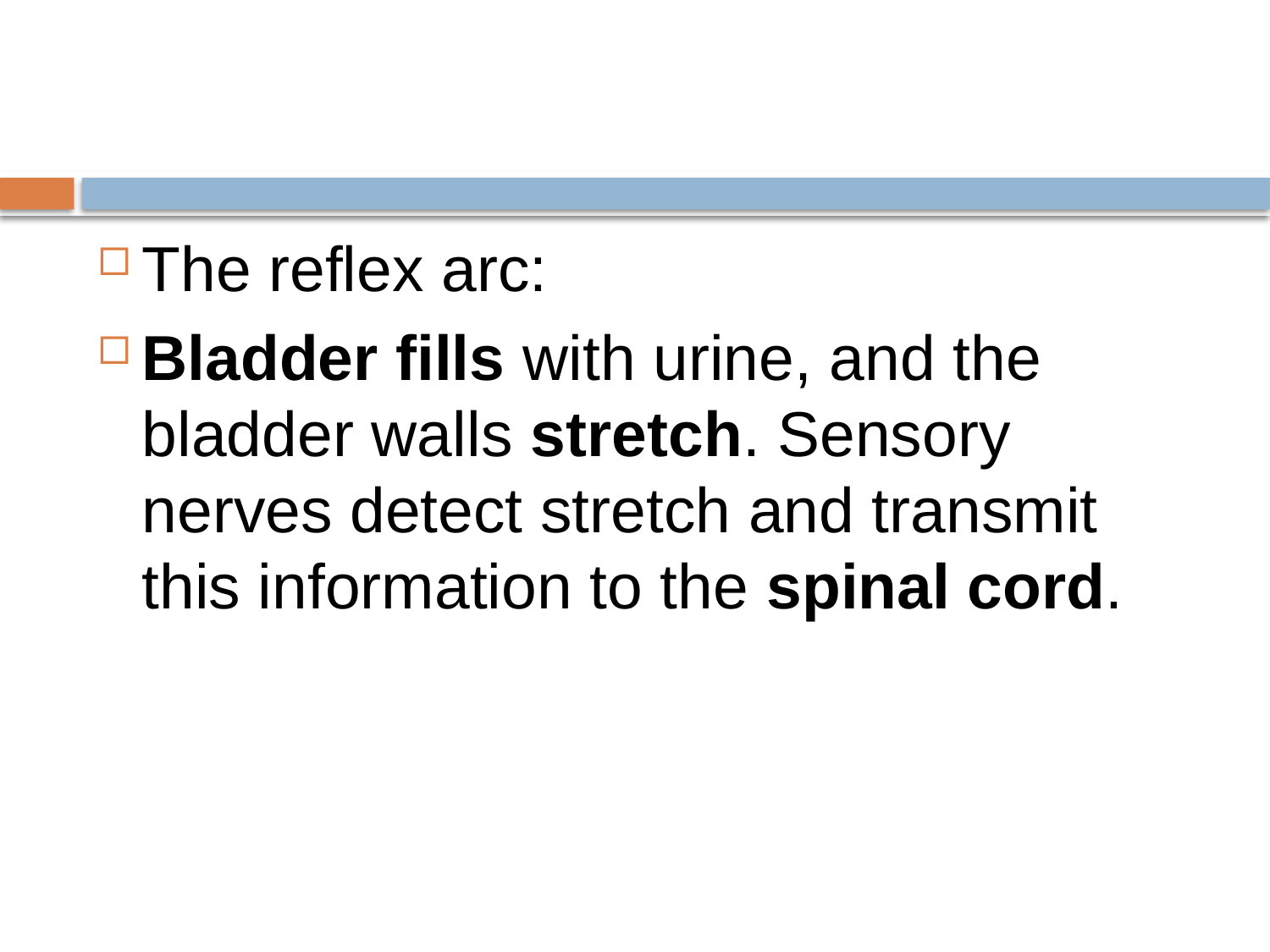

#
The reflex arc:
Bladder fills with urine, and the bladder walls stretch. Sensory nerves detect stretch and transmit this information to the spinal cord.